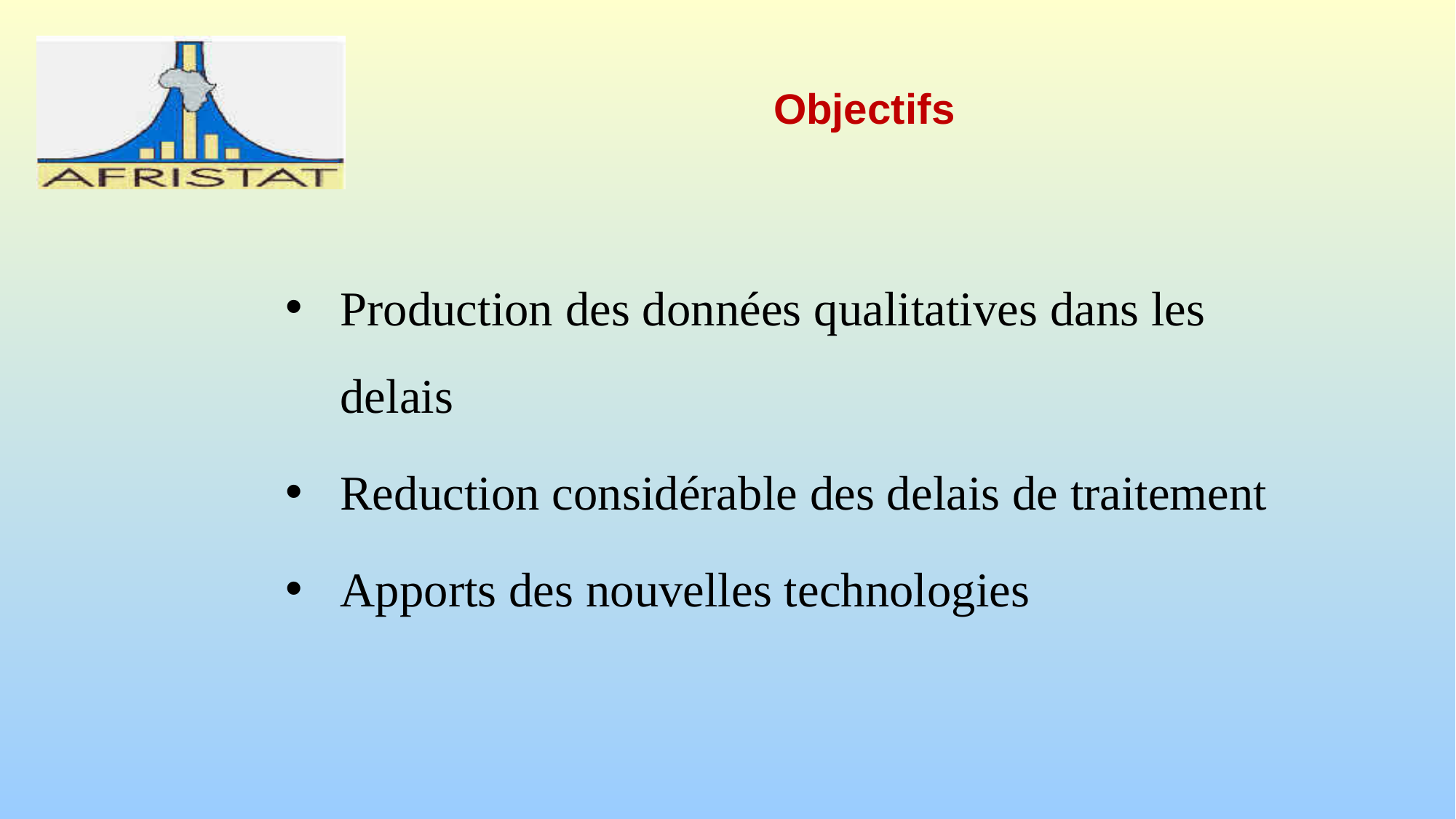

# Objectifs
Production des données qualitatives dans les delais
Reduction considérable des delais de traitement
Apports des nouvelles technologies